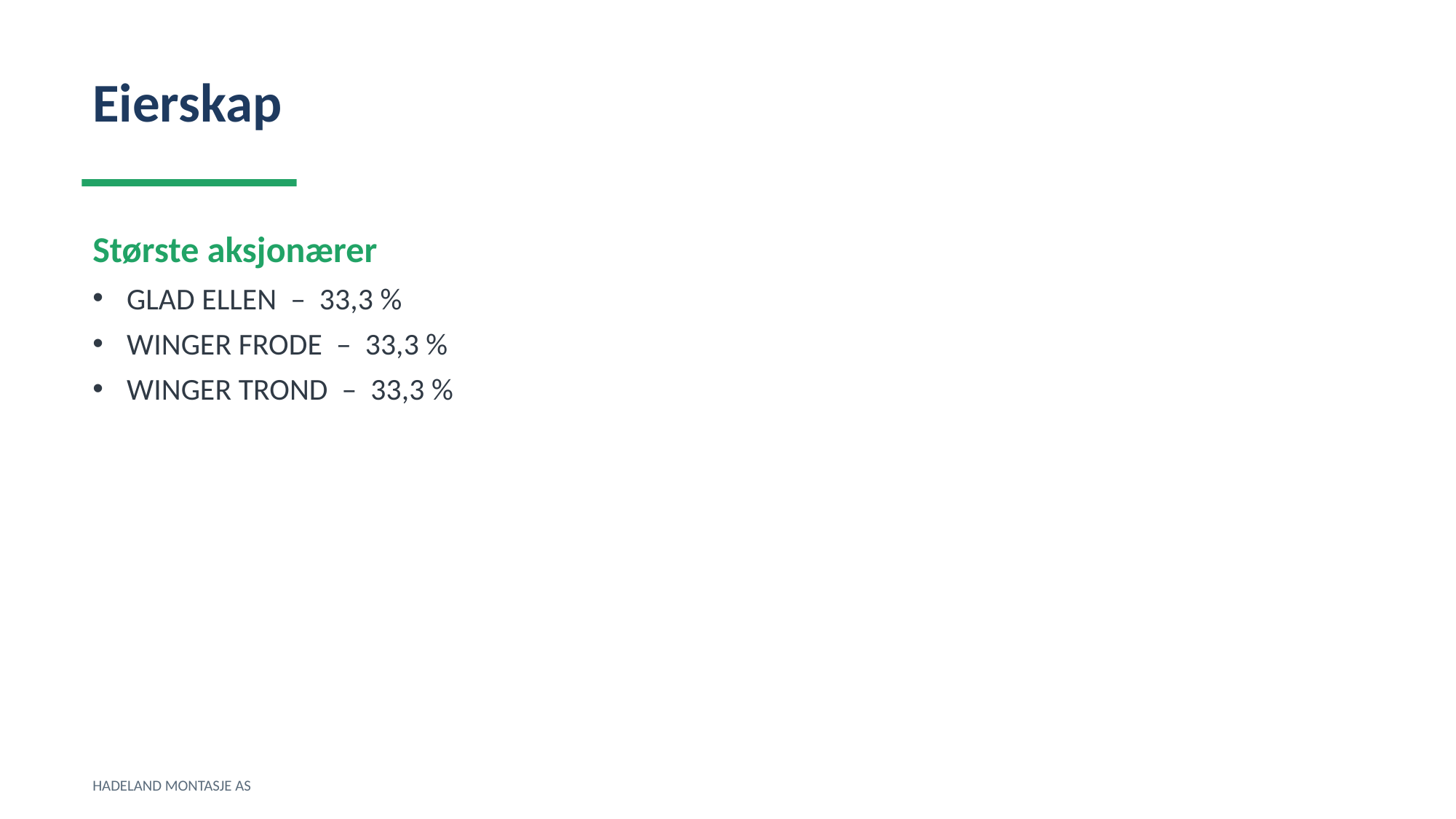

Eierskap

Største aksjonærer
GLAD ELLEN  –  33,3 %
WINGER FRODE  –  33,3 %
WINGER TROND  –  33,3 %
HADELAND MONTASJE AS